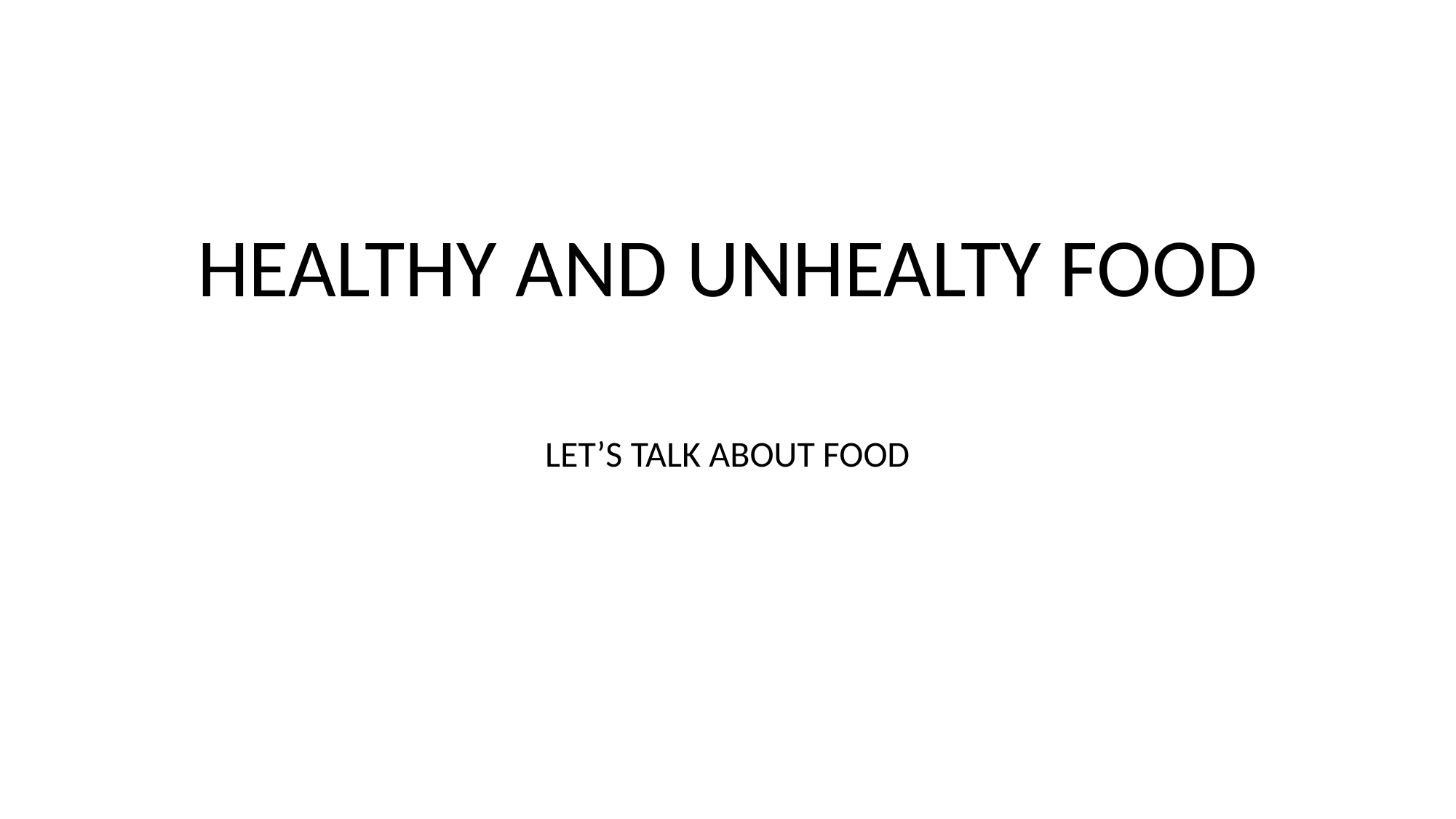

# HEALTHY AND UNHEALTY FOOD
LET’S TALK ABOUT FOOD